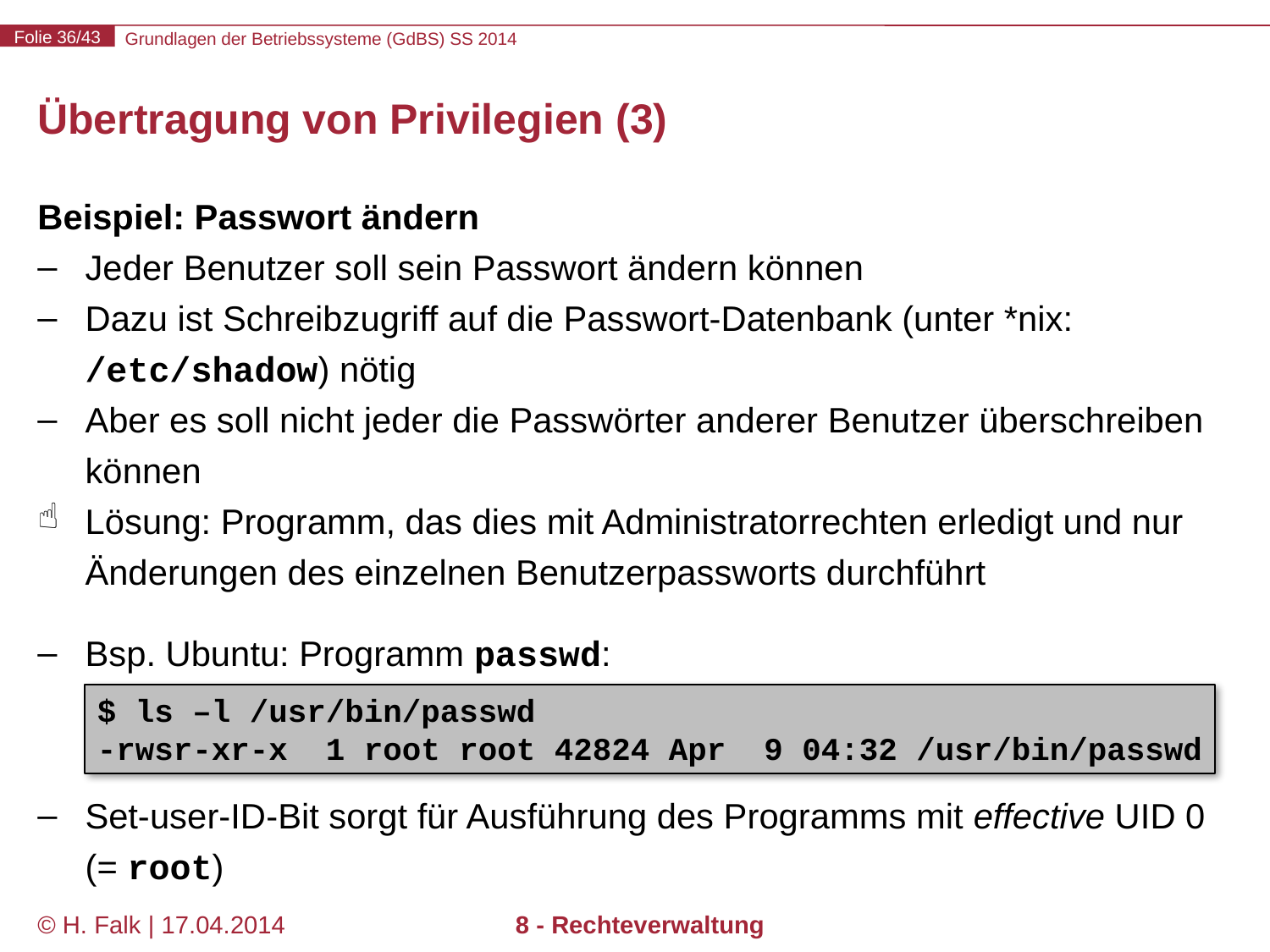

# Übertragung von Privilegien (3)
Beispiel: Passwort ändern
Jeder Benutzer soll sein Passwort ändern können
Dazu ist Schreibzugriff auf die Passwort-Datenbank (unter *nix: /etc/shadow) nötig
Aber es soll nicht jeder die Passwörter anderer Benutzer überschreiben können
Lösung: Programm, das dies mit Administratorrechten erledigt und nur Änderungen des einzelnen Benutzerpassworts durchführt

Bsp. Ubuntu: Programm passwd:

Set-user-ID-Bit sorgt für Ausführung des Programms mit effective UID 0 (= root)
$ ls –l /usr/bin/passwd
-rwsr-xr-x  1 root root 42824 Apr  9 04:32 /usr/bin/passwd
© H. Falk | 17.04.2014
8 - Rechteverwaltung